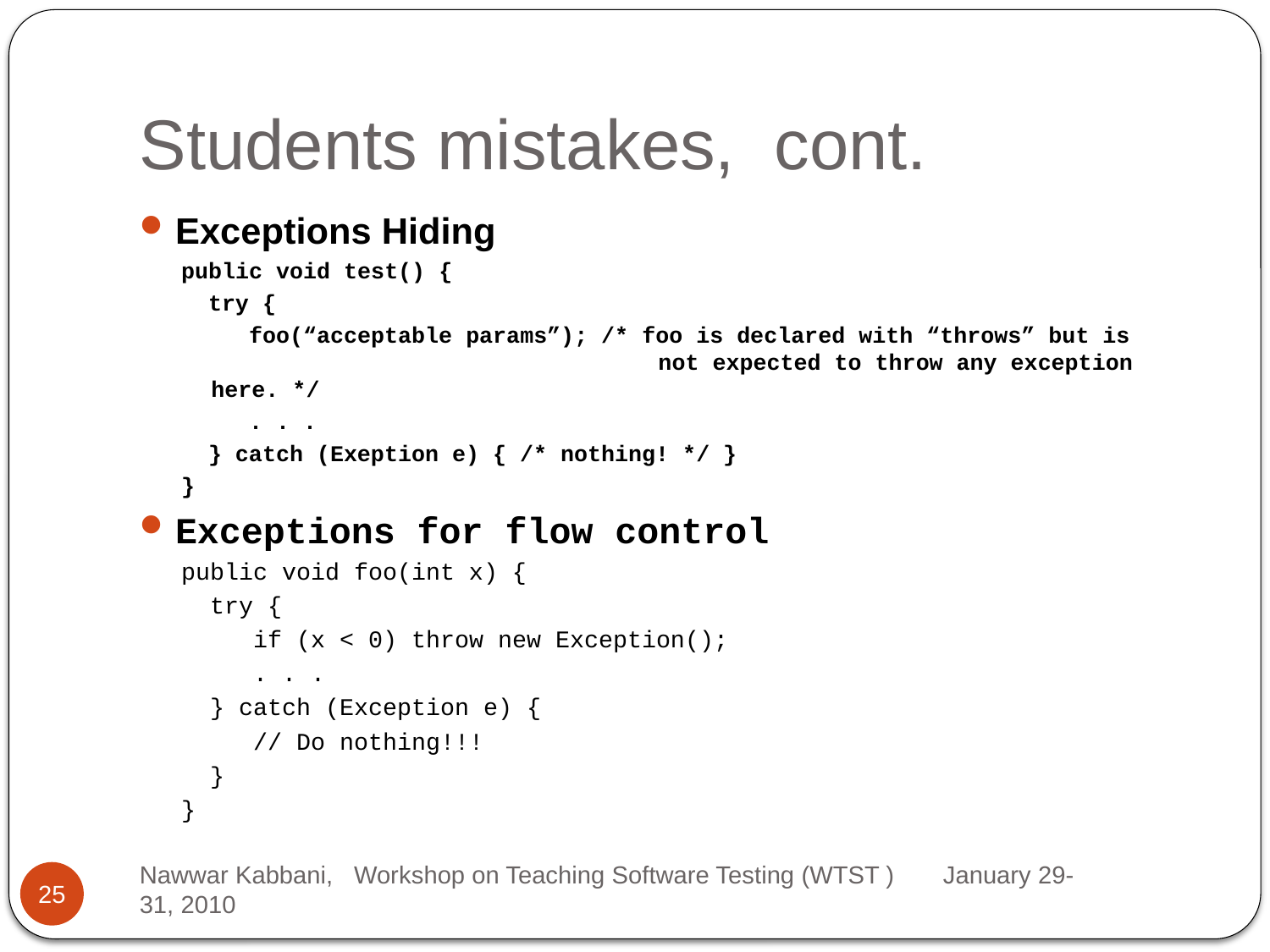

# Students mistakes,  cont.
Exceptions Hiding
public void test() {
  try {
     foo(“acceptable params”); /* foo is declared with “throws” but is
                                 not expected to throw any exception here. */
     . . .
  } catch (Exeption e) { /* nothing! */ }
}
Exceptions for flow control
public void foo(int x) {
  try {
     if (x < 0) throw new Exception();
     . . .
  } catch (Exception e) {
     // Do nothing!!!
  }
}

Nawwar Kabbani,   Workshop on Teaching Software Testing (WTST )       January 29-31, 2010
25